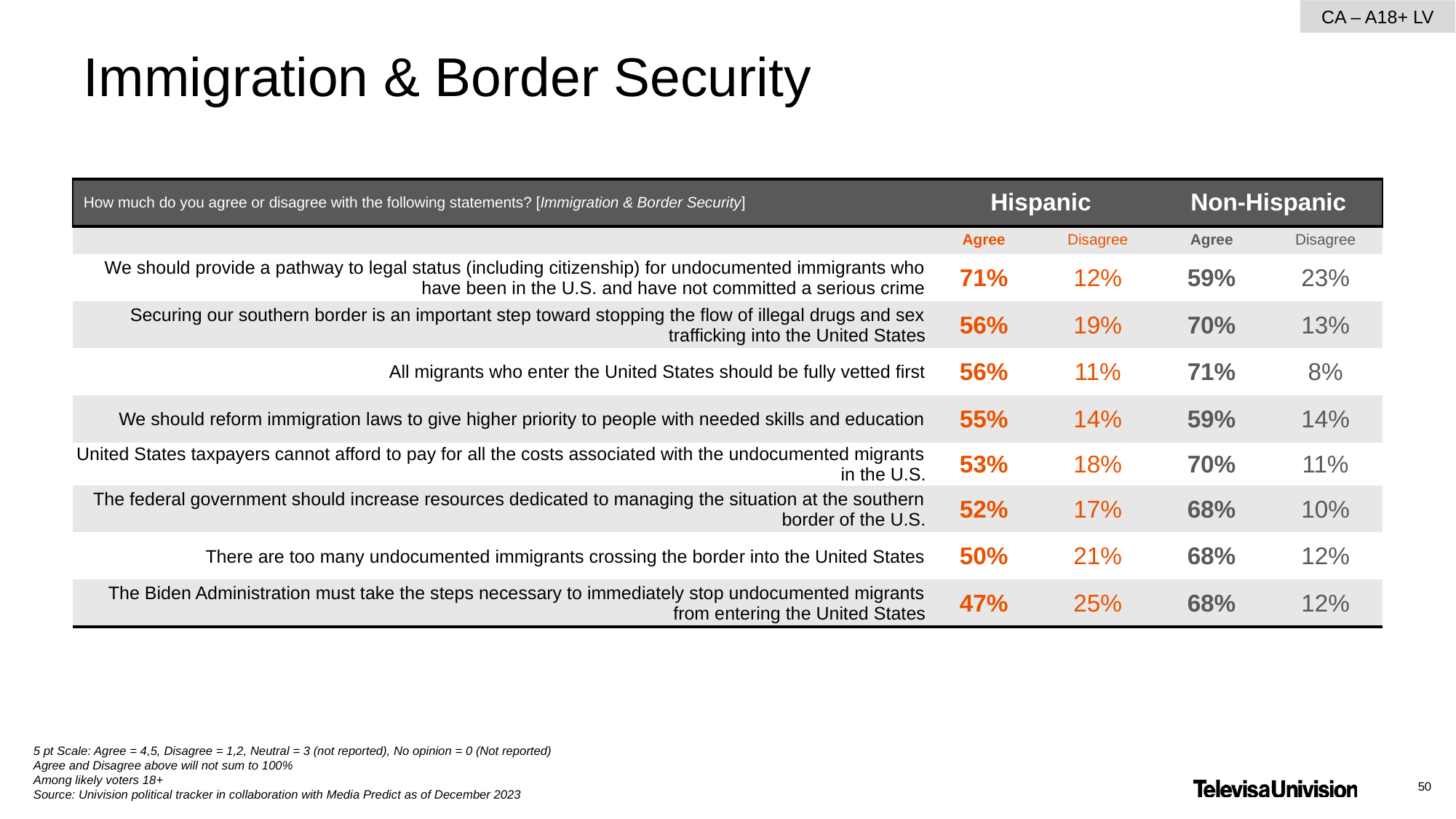

Immigration & Border Security
| How much do you agree or disagree with the following statements? [Immigration & Border Security] | Hispanic | Non-Hispanic | Non-Hispanic | Non-Hispanic |
| --- | --- | --- | --- | --- |
|  | Agree | Disagree | Agree | Disagree |
| We should provide a pathway to legal status (including citizenship) for undocumented immigrants who have been in the U.S. and have not committed a serious crime | 71% | 12% | 59% | 23% |
| Securing our southern border is an important step toward stopping the flow of illegal drugs and sex trafficking into the United States | 56% | 19% | 70% | 13% |
| All migrants who enter the United States should be fully vetted first | 56% | 11% | 71% | 8% |
| We should reform immigration laws to give higher priority to people with needed skills and education | 55% | 14% | 59% | 14% |
| United States taxpayers cannot afford to pay for all the costs associated with the undocumented migrants in the U.S. | 53% | 18% | 70% | 11% |
| The federal government should increase resources dedicated to managing the situation at the southern border of the U.S. | 52% | 17% | 68% | 10% |
| There are too many undocumented immigrants crossing the border into the United States | 50% | 21% | 68% | 12% |
| The Biden Administration must take the steps necessary to immediately stop undocumented migrants from entering the United States | 47% | 25% | 68% | 12% |